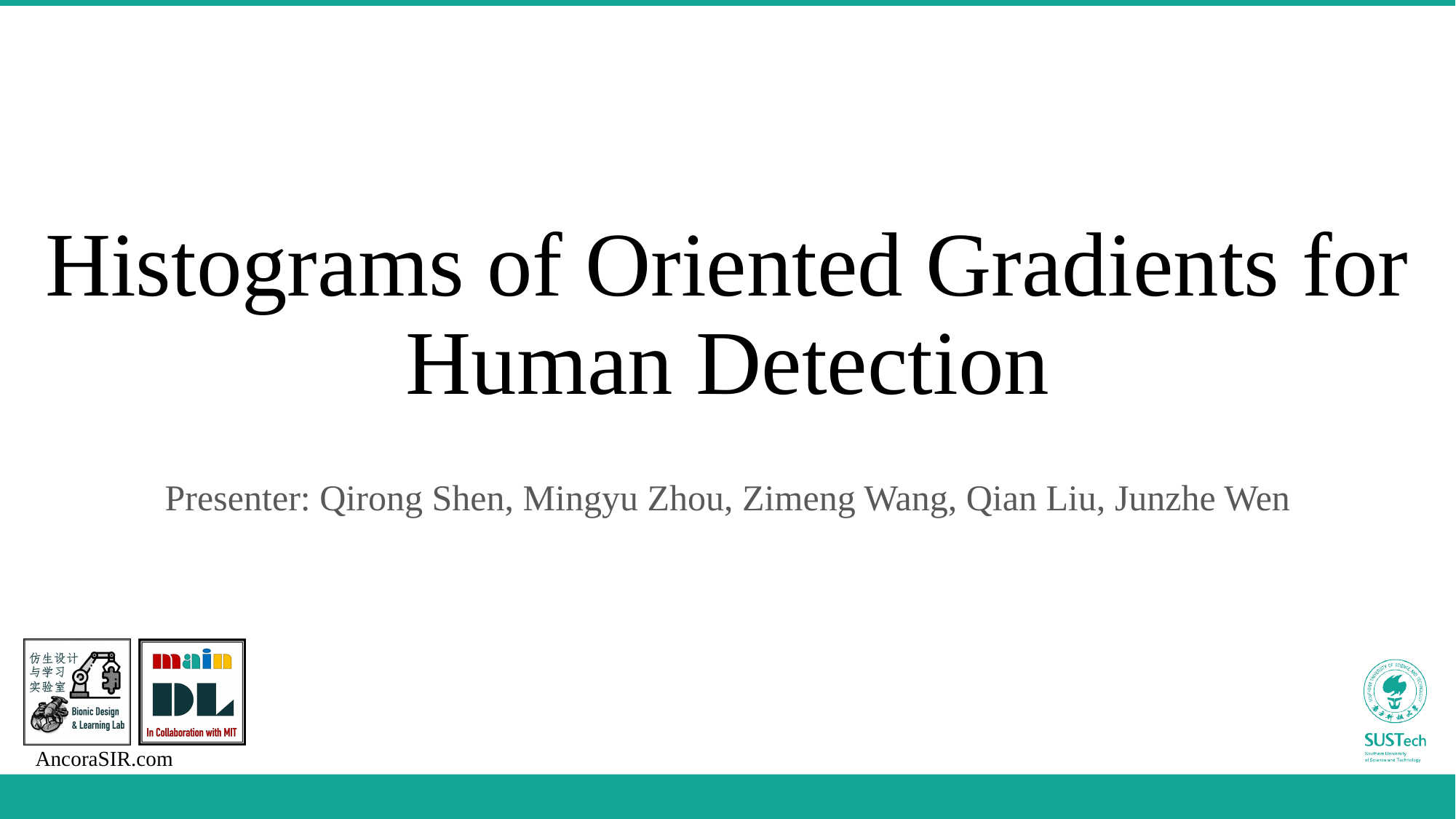

# Histograms of Oriented Gradients for Human Detection

Presenter: Qirong Shen, Mingyu Zhou, Zimeng Wang, Qian Liu, Junzhe Wen